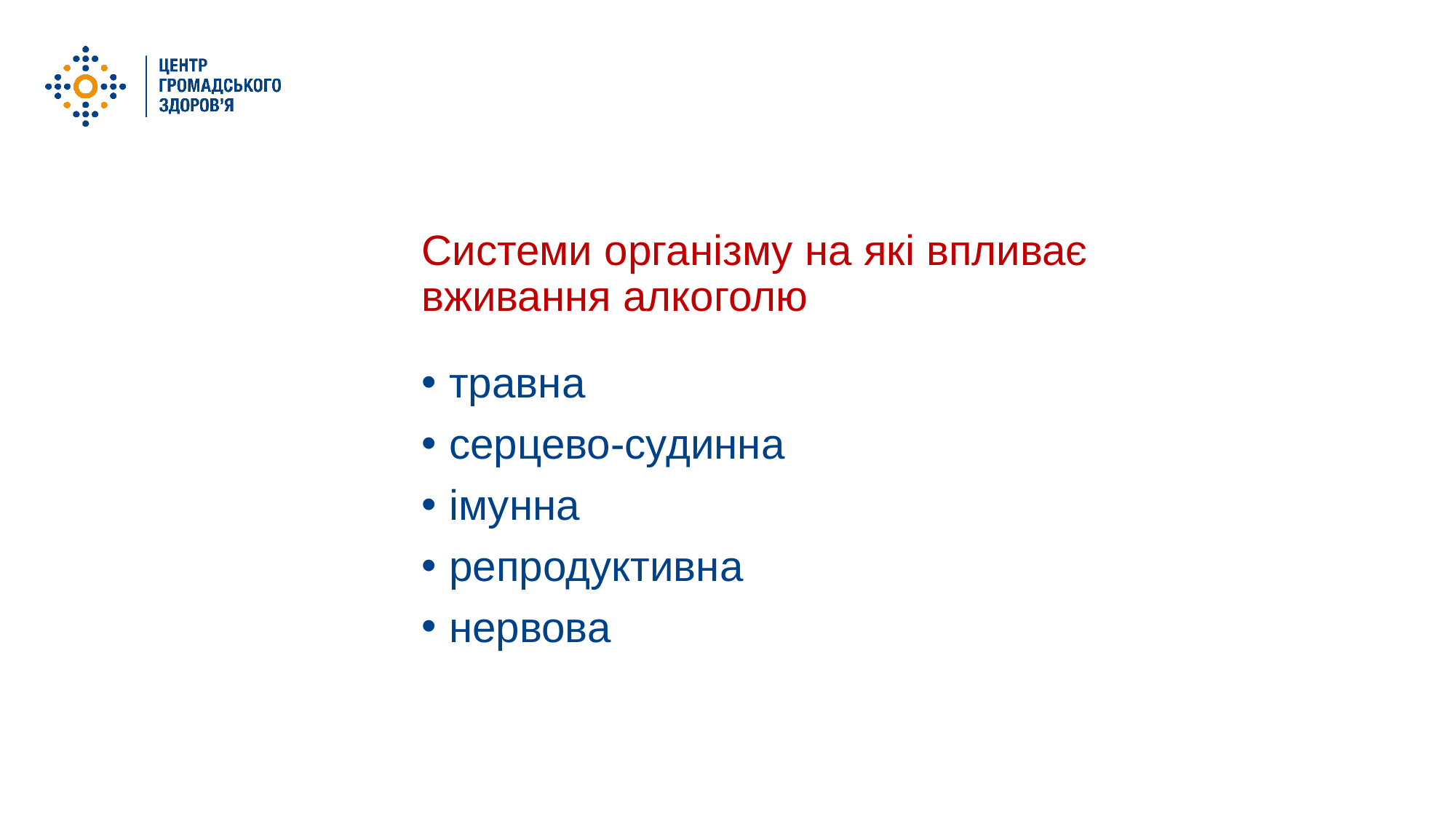

Системи організму на які впливає вживання алкоголю
травна
серцево-судинна
імунна
репродуктивна
нервова